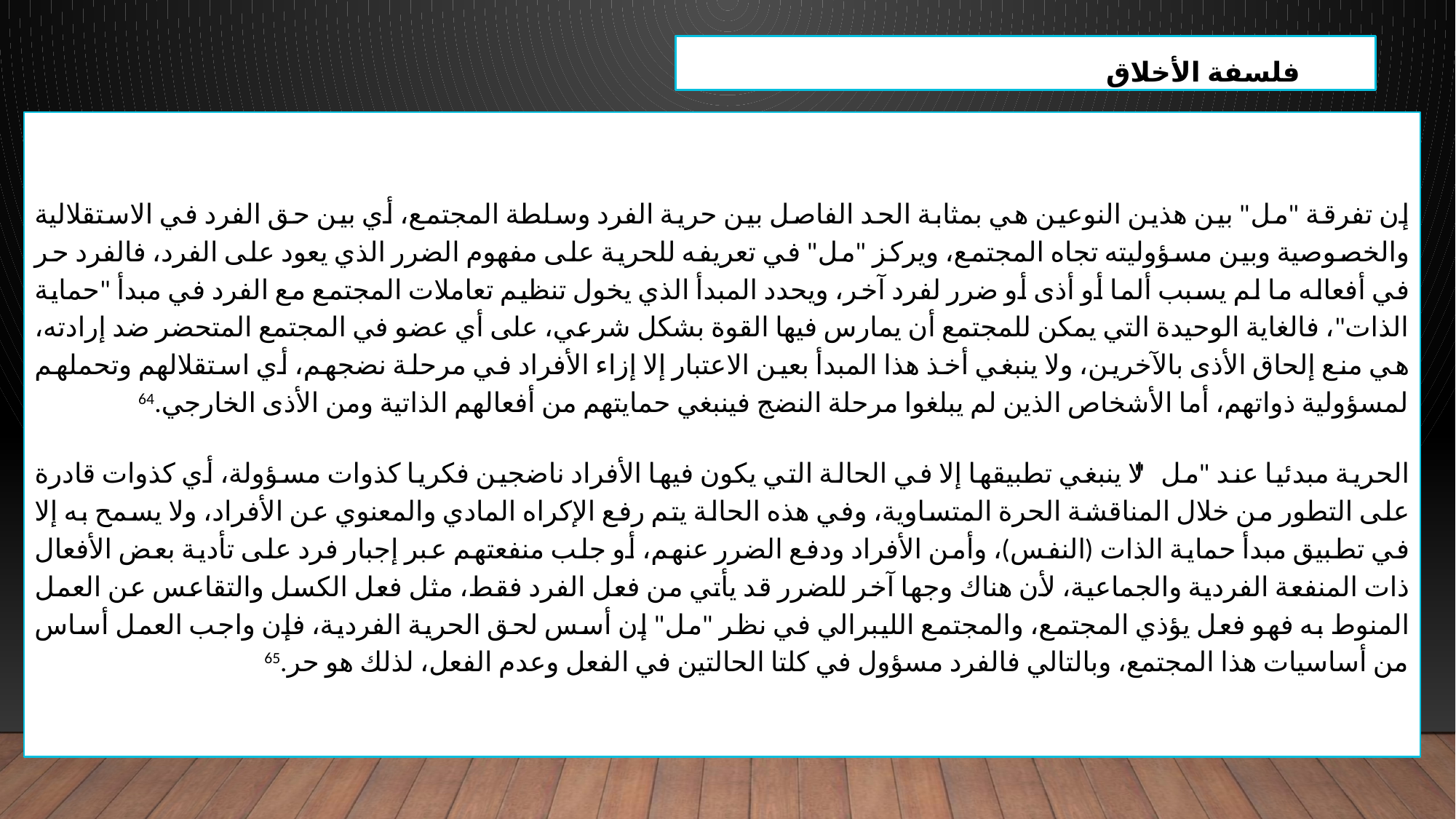

فلسفة الأخلاق
إن تفرقة "مل" بين هذين النوعين هي بمثابة الحد الفاصل بين حرية الفرد وسلطة المجتمع، أي بين حق الفرد في الاستقلالية والخصوصية وبين مسؤوليته تجاه المجتمع، ويركز "مل" في تعريفه للحرية على مفهوم الضرر الذي يعود على الفرد، فالفرد حر في أفعاله ما لم يسبب ألما أو أذى أو ضرر لفرد آخر، ويحدد المبدأ الذي يخول تنظيم تعاملات المجتمع مع الفرد في مبدأ "حماية الذات"، فالغاية الوحيدة التي يمكن للمجتمع أن يمارس فيها القوة بشكل شرعي، على أي عضو في المجتمع المتحضر ضد إرادته، هي منع إلحاق الأذى بالآخرين، ولا ينبغي أخذ هذا المبدأ بعين الاعتبار إلا إزاء الأفراد في مرحلة نضجهم، أي استقلالهم وتحملهم لمسؤولية ذواتهم، أما الأشخاص الذين لم يبلغوا مرحلة النضج فينبغي حمايتهم من أفعالهم الذاتية ومن الأذى الخارجي.64
الحرية مبدئيا عند "مل" لا ينبغي تطبيقها إلا في الحالة التي يكون فيها الأفراد ناضجين فكريا كذوات مسؤولة، أي كذوات قادرة على التطور من خلال المناقشة الحرة المتساوية، وفي هذه الحالة يتم رفع الإكراه المادي والمعنوي عن الأفراد، ولا يسمح به إلا في تطبيق مبدأ حماية الذات (النفس)، وأمن الأفراد ودفع الضرر عنهم، أو جلب منفعتهم عبر إجبار فرد على تأدية بعض الأفعال ذات المنفعة الفردية والجماعية، لأن هناك وجها آخر للضرر قد يأتي من فعل الفرد فقط، مثل فعل الكسل والتقاعس عن العمل المنوط به فهو فعل يؤذي المجتمع، والمجتمع الليبرالي في نظر "مل" إن أسس لحق الحرية الفردية، فإن واجب العمل أساس من أساسيات هذا المجتمع، وبالتالي فالفرد مسؤول في كلتا الحالتين في الفعل وعدم الفعل، لذلك هو حر.65